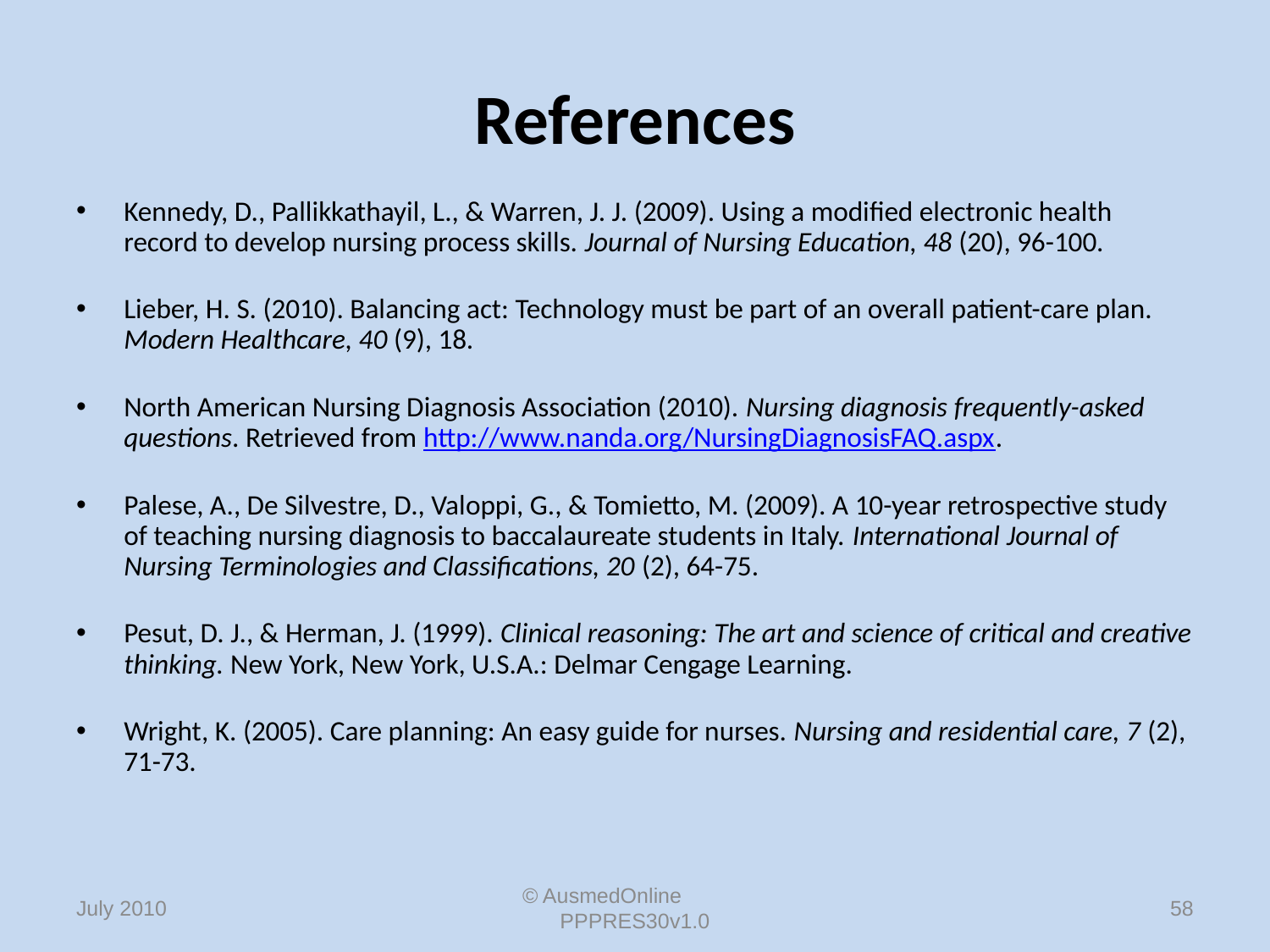

# References
Kennedy, D., Pallikkathayil, L., & Warren, J. J. (2009). Using a modified electronic health record to develop nursing process skills. Journal of Nursing Education, 48 (20), 96-100.

Lieber, H. S. (2010). Balancing act: Technology must be part of an overall patient-care plan. Modern Healthcare, 40 (9), 18.

North American Nursing Diagnosis Association (2010). Nursing diagnosis frequently-asked questions. Retrieved from http://www.nanda.org/NursingDiagnosisFAQ.aspx.

Palese, A., De Silvestre, D., Valoppi, G., & Tomietto, M. (2009). A 10-year retrospective study of teaching nursing diagnosis to baccalaureate students in Italy. International Journal of Nursing Terminologies and Classifications, 20 (2), 64-75.

Pesut, D. J., & Herman, J. (1999). Clinical reasoning: The art and science of critical and creative thinking. New York, New York, U.S.A.: Delmar Cengage Learning.

Wright, K. (2005). Care planning: An easy guide for nurses. Nursing and residential care, 7 (2), 71-73.

© AusmedOnline            PPPRES30v1.0
58
July 2010